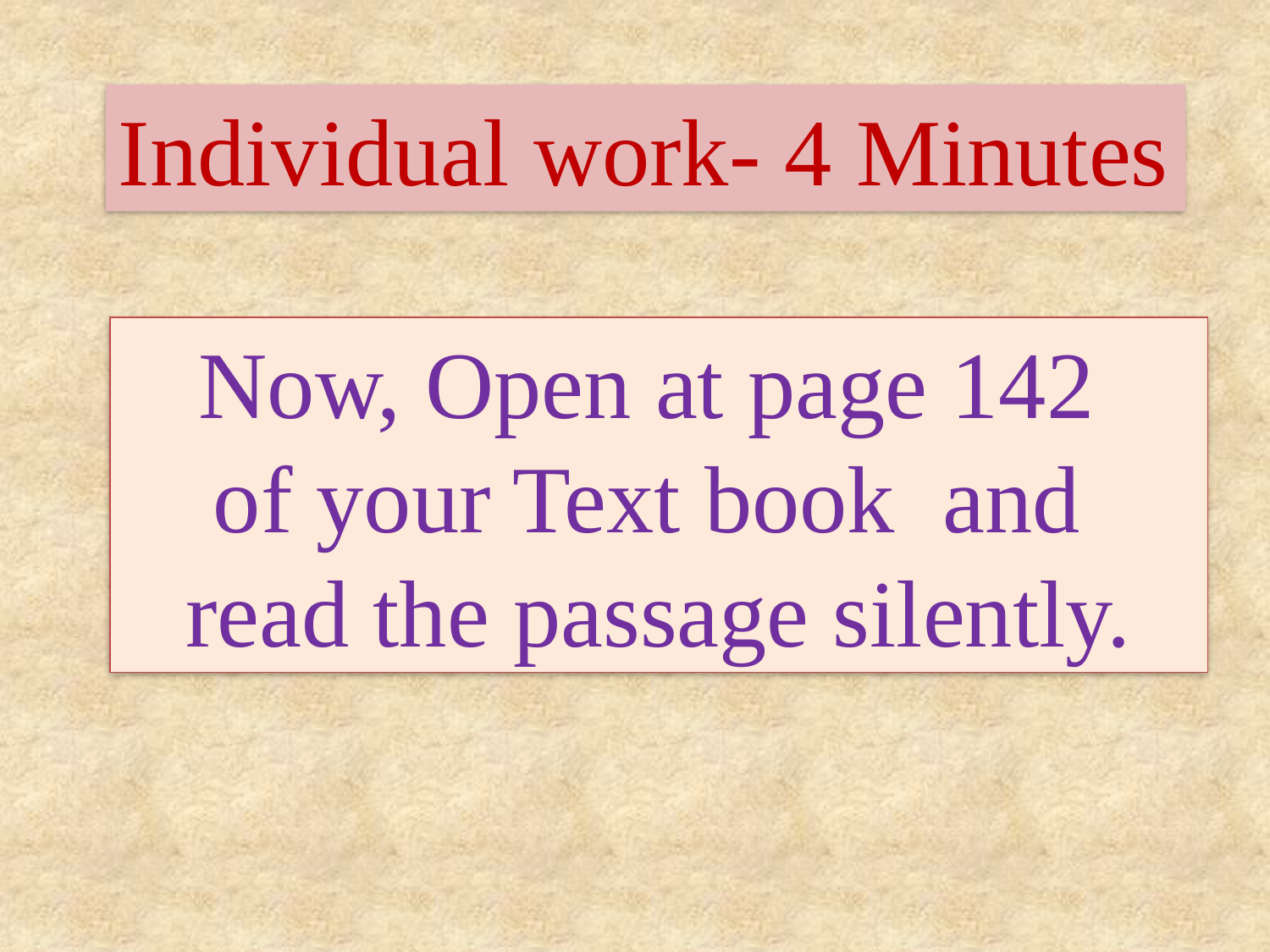

Individual work- 4 Minutes
Now, Open at page 142
of your Text book  and
read the passage silently.